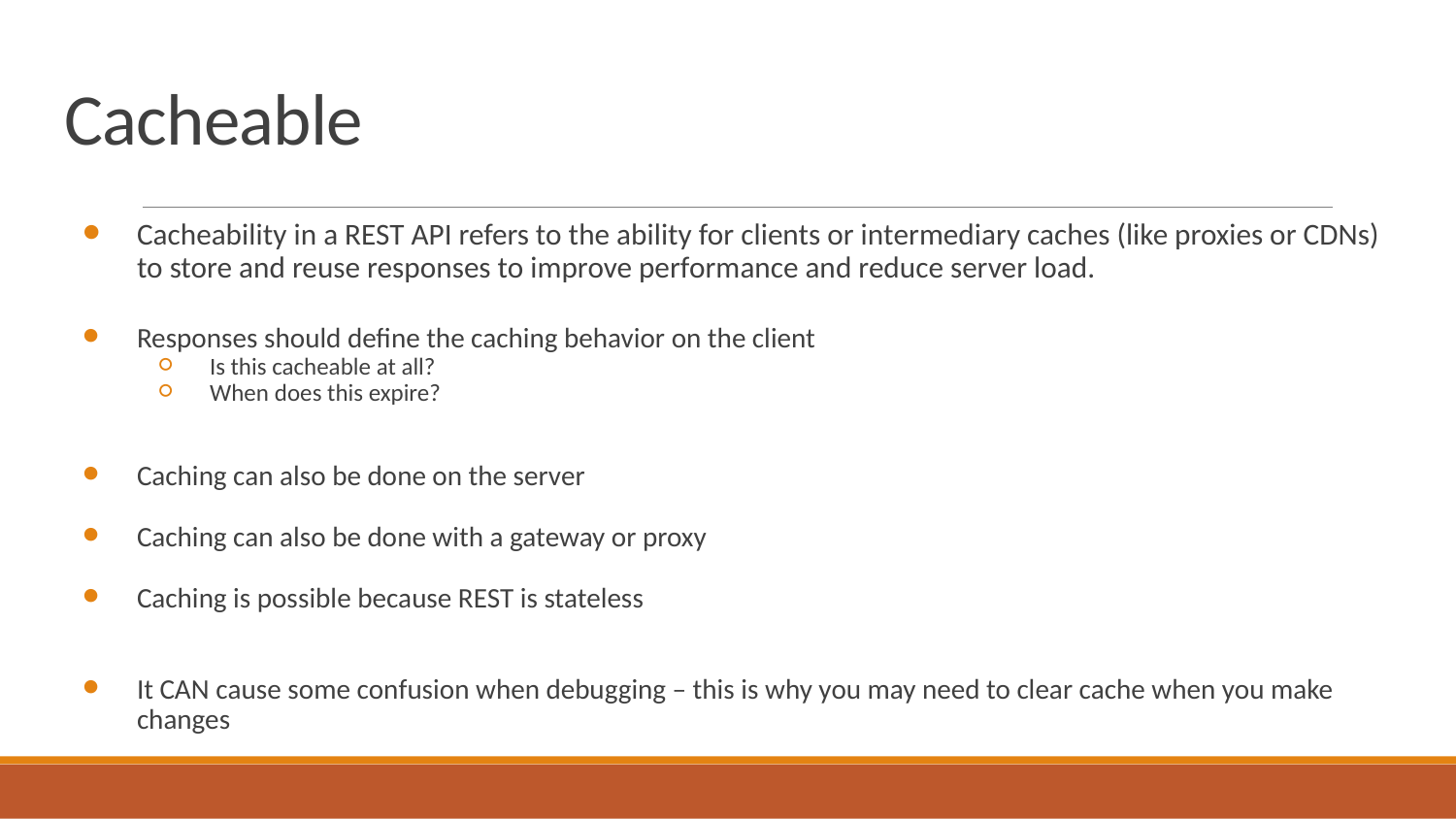

# Cacheable
Cacheability in a REST API refers to the ability for clients or intermediary caches (like proxies or CDNs) to store and reuse responses to improve performance and reduce server load.

Responses should define the caching behavior on the client
Is this cacheable at all?
When does this expire?

Caching can also be done on the server

Caching can also be done with a gateway or proxy

Caching is possible because REST is stateless

It CAN cause some confusion when debugging – this is why you may need to clear cache when you make changes